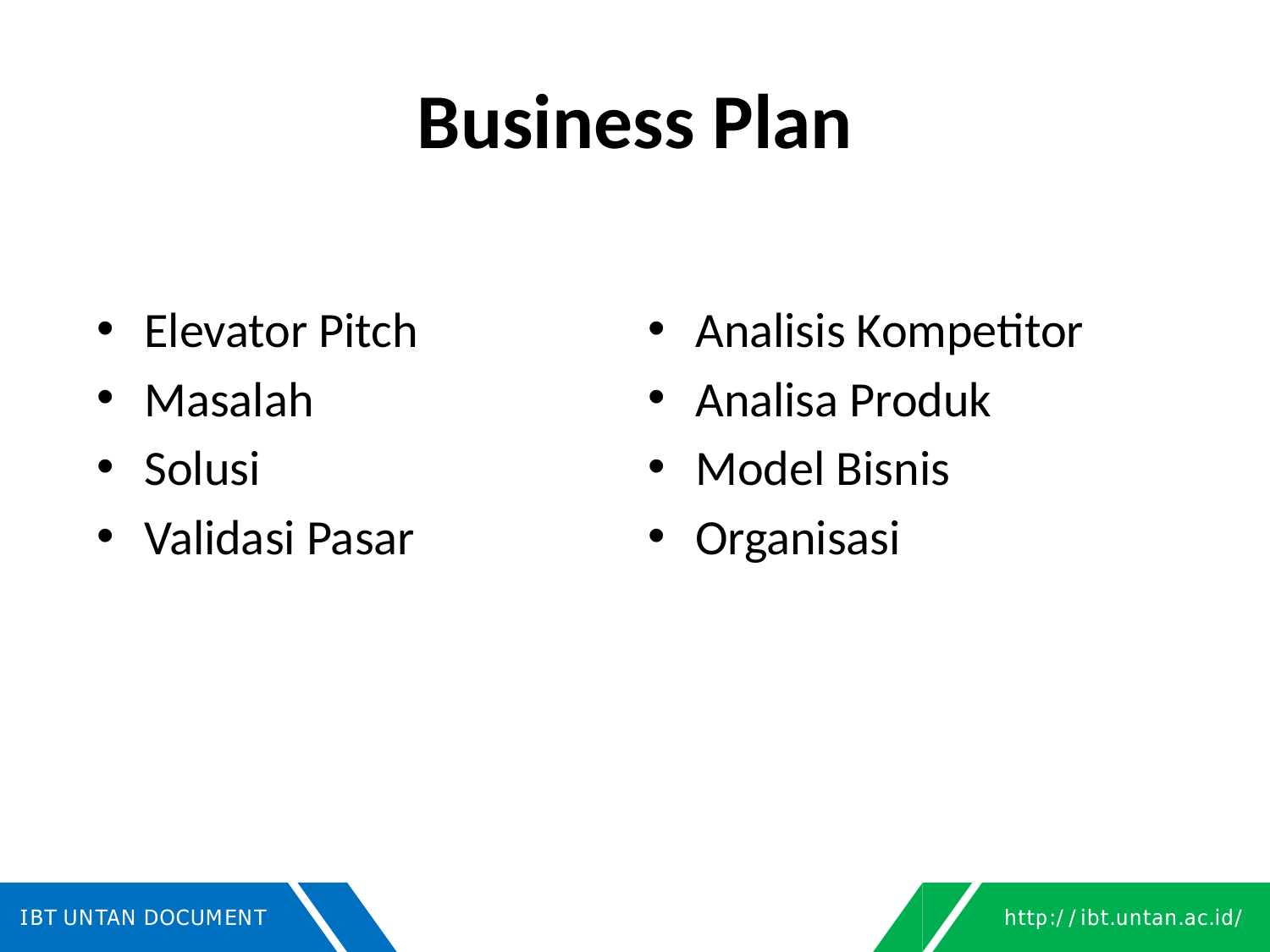

# Business Plan
Elevator Pitch
Masalah
Solusi
Validasi Pasar

Analisis Kompetitor
Analisa Produk
Model Bisnis
Organisasi

IBT UNTAN DOCUMENT

http://ibt.untan.ac.id/